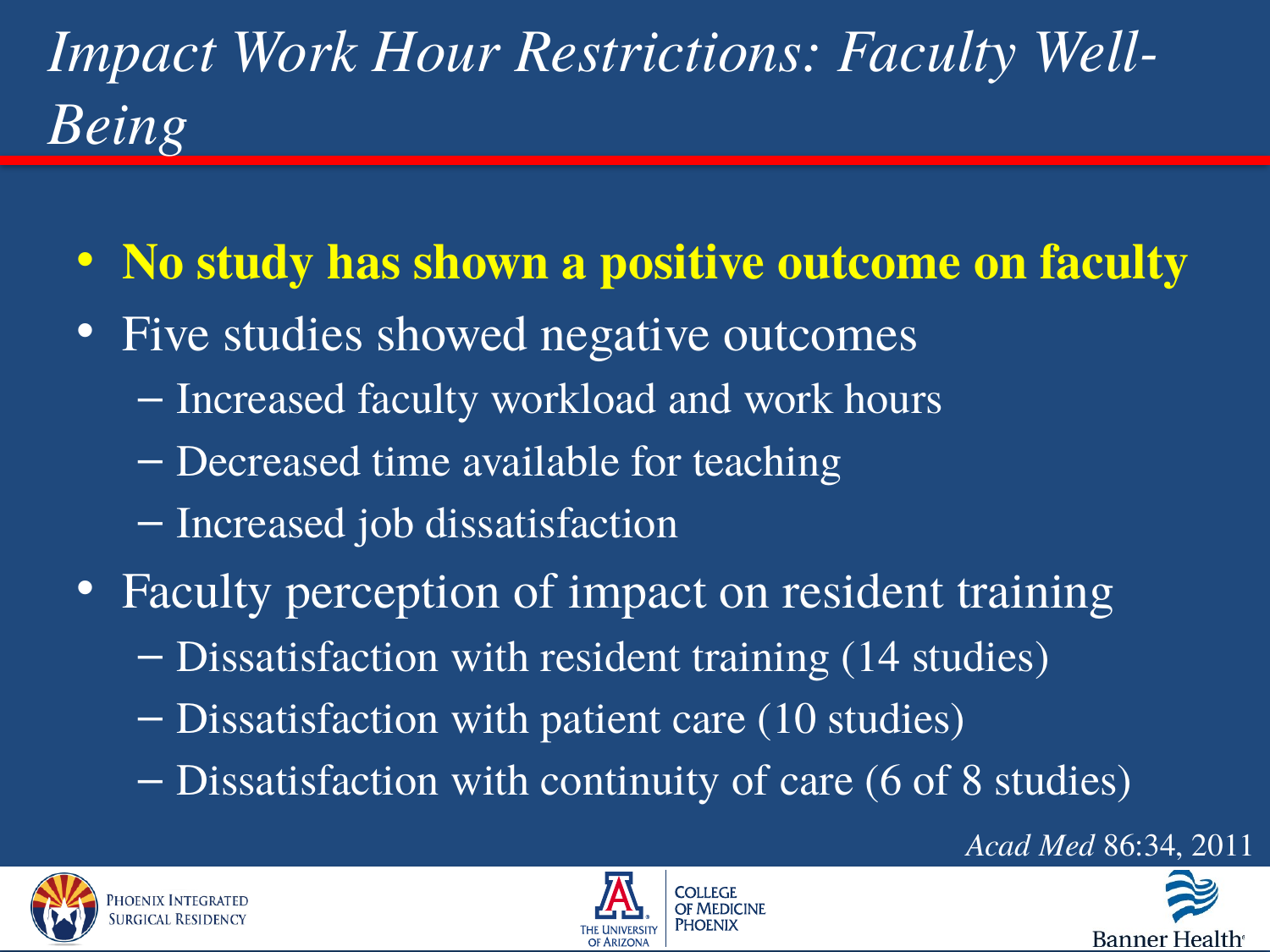

# Impact Work Hour Restrictions: Faculty Well-Being
No study has shown a positive outcome on faculty
Five studies showed negative outcomes
Increased faculty workload and work hours
Decreased time available for teaching
Increased job dissatisfaction
Faculty perception of impact on resident training
Dissatisfaction with resident training (14 studies)
Dissatisfaction with patient care (10 studies)
Dissatisfaction with continuity of care (6 of 8 studies)
Acad Med 86:34, 2011